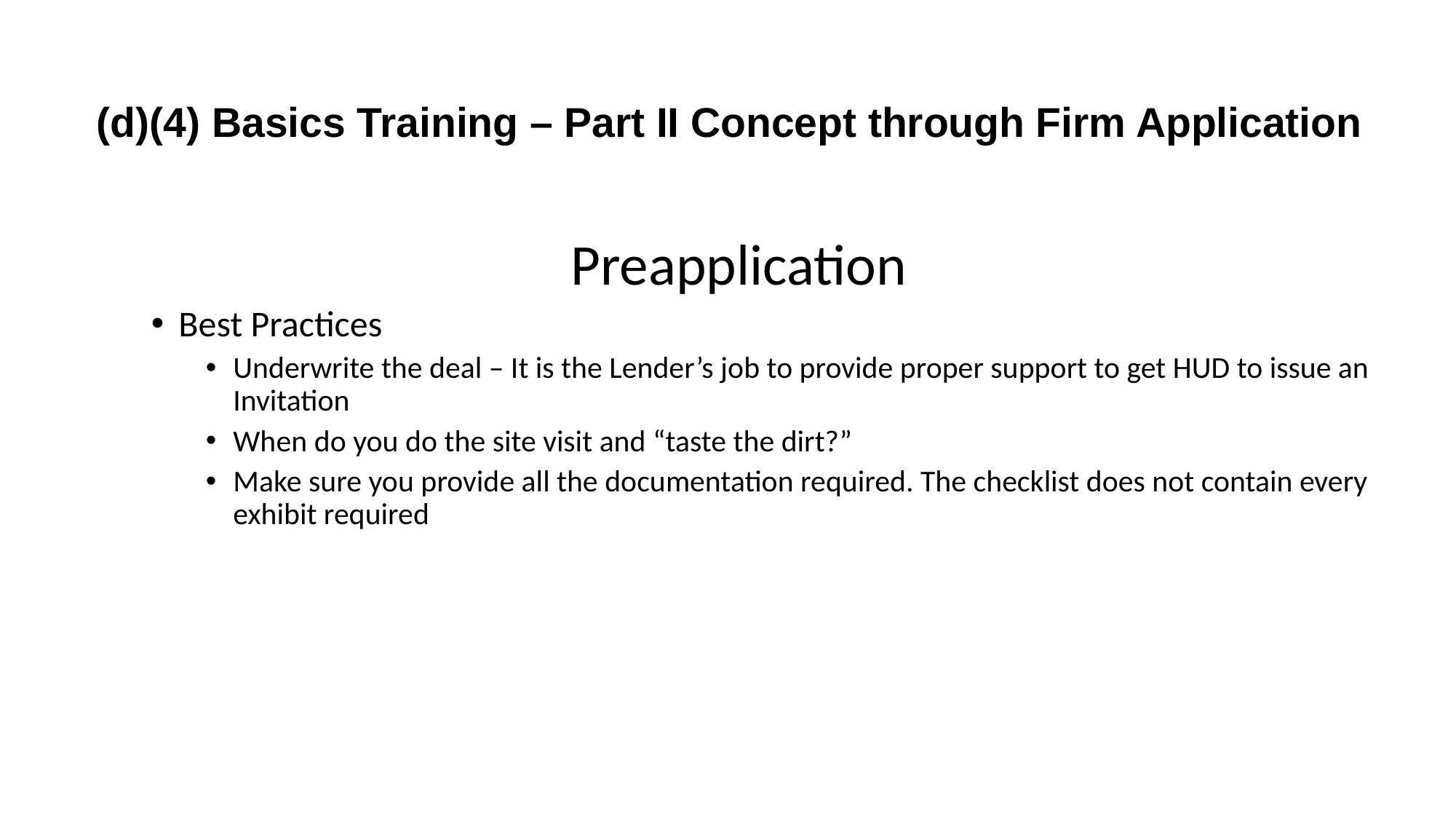

# (d)(4) Basics Training – Part II Concept through Firm Application
Preapplication
Best Practices
Underwrite the deal – It is the Lender’s job to provide proper support to get HUD to issue an Invitation
When do you do the site visit and “taste the dirt?”
Make sure you provide all the documentation required. The checklist does not contain every exhibit required